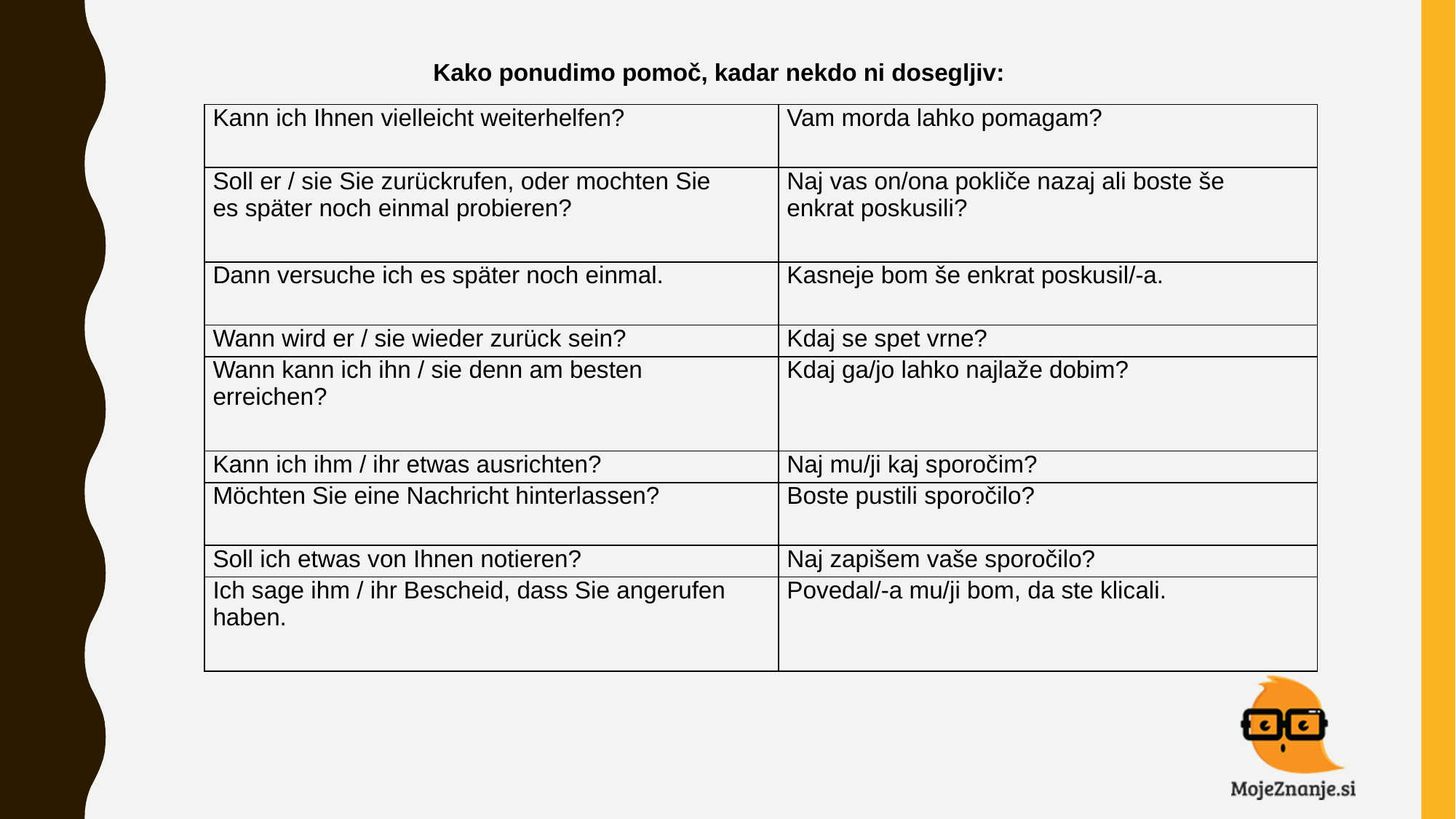

Kako ponudimo pomoč, kadar nekdo ni dosegljiv:
| Kann ich Ihnen vielleicht weiterhelfen? | Vam morda lahko pomagam? |
| --- | --- |
| Soll er / sie Sie zurückrufen, oder mochten Sie es später noch einmal probieren? | Naj vas on/ona pokliče nazaj ali boste še enkrat poskusili? |
| Dann versuche ich es später noch einmal. | Kasneje bom še enkrat poskusil/-a. |
| Wann wird er / sie wieder zurück sein? | Kdaj se spet vrne? |
| Wann kann ich ihn / sie denn am besten erreichen? | Kdaj ga/jo lahko najlaže dobim? |
| Kann ich ihm / ihr etwas ausrichten? | Naj mu/ji kaj sporočim? |
| Möchten Sie eine Nachricht hinterlassen? | Boste pustili sporočilo? |
| Soll ich etwas von Ihnen notieren? | Naj zapišem vaše sporočilo? |
| Ich sage ihm / ihr Bescheid, dass Sie angerufen haben. | Povedal/-a mu/ji bom, da ste klicali. |